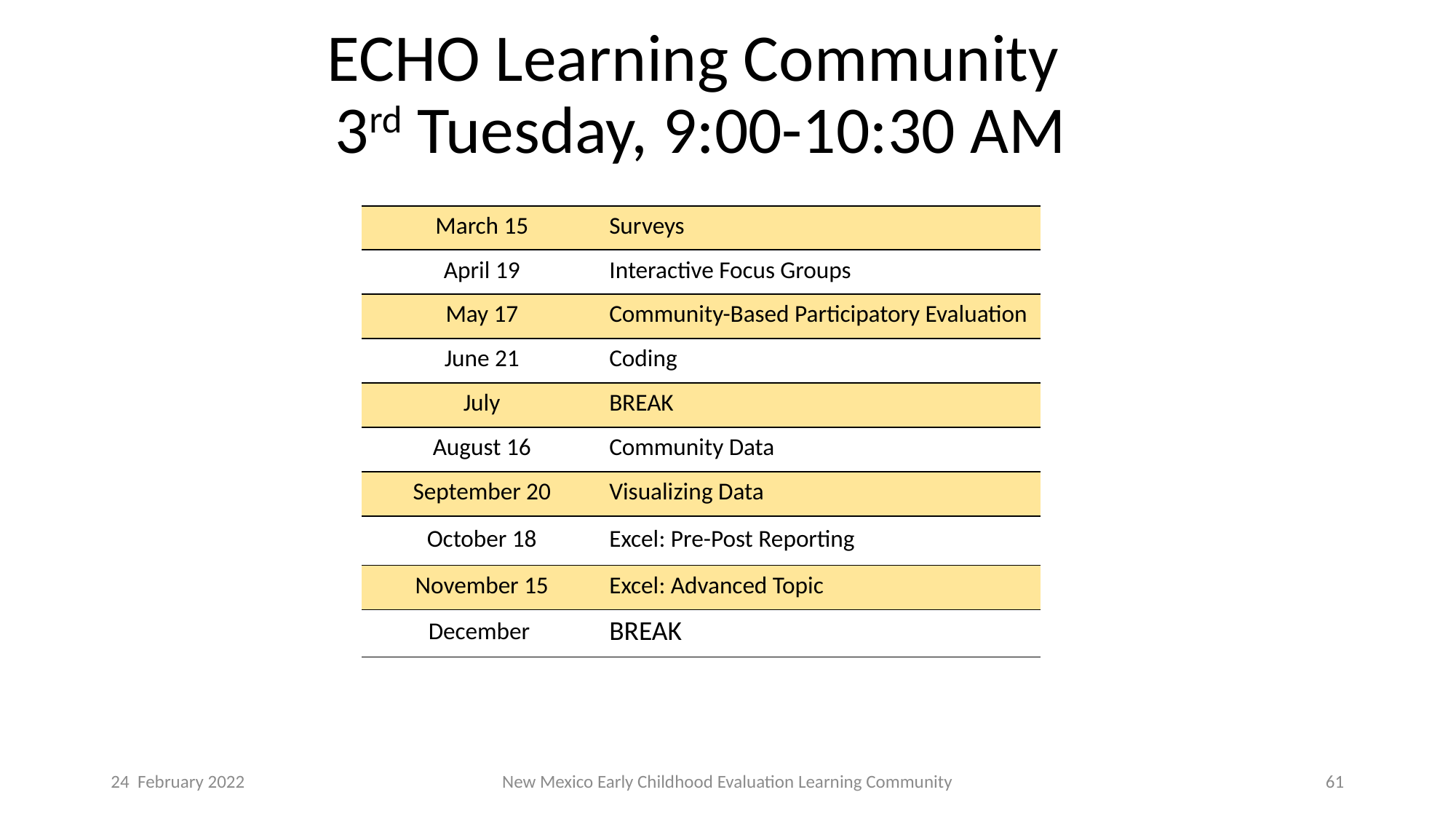

# ECHO Learning Community 3rd Tuesday, 9:00-10:30 AM
|  |  |
| --- | --- |
| March 15 | Surveys |
| April 19 | Interactive Focus Groups |
| May 17 | Community-Based Participatory Evaluation |
| June 21 | Coding |
| July | BREAK |
| August 16 | Community Data |
| September 20 | Visualizing Data |
| October 18 | Excel: Pre-Post Reporting |
| November 15 | Excel: Advanced Topic |
| December | BREAK |
24  February 2022
New Mexico Early Childhood Evaluation Learning Community
61